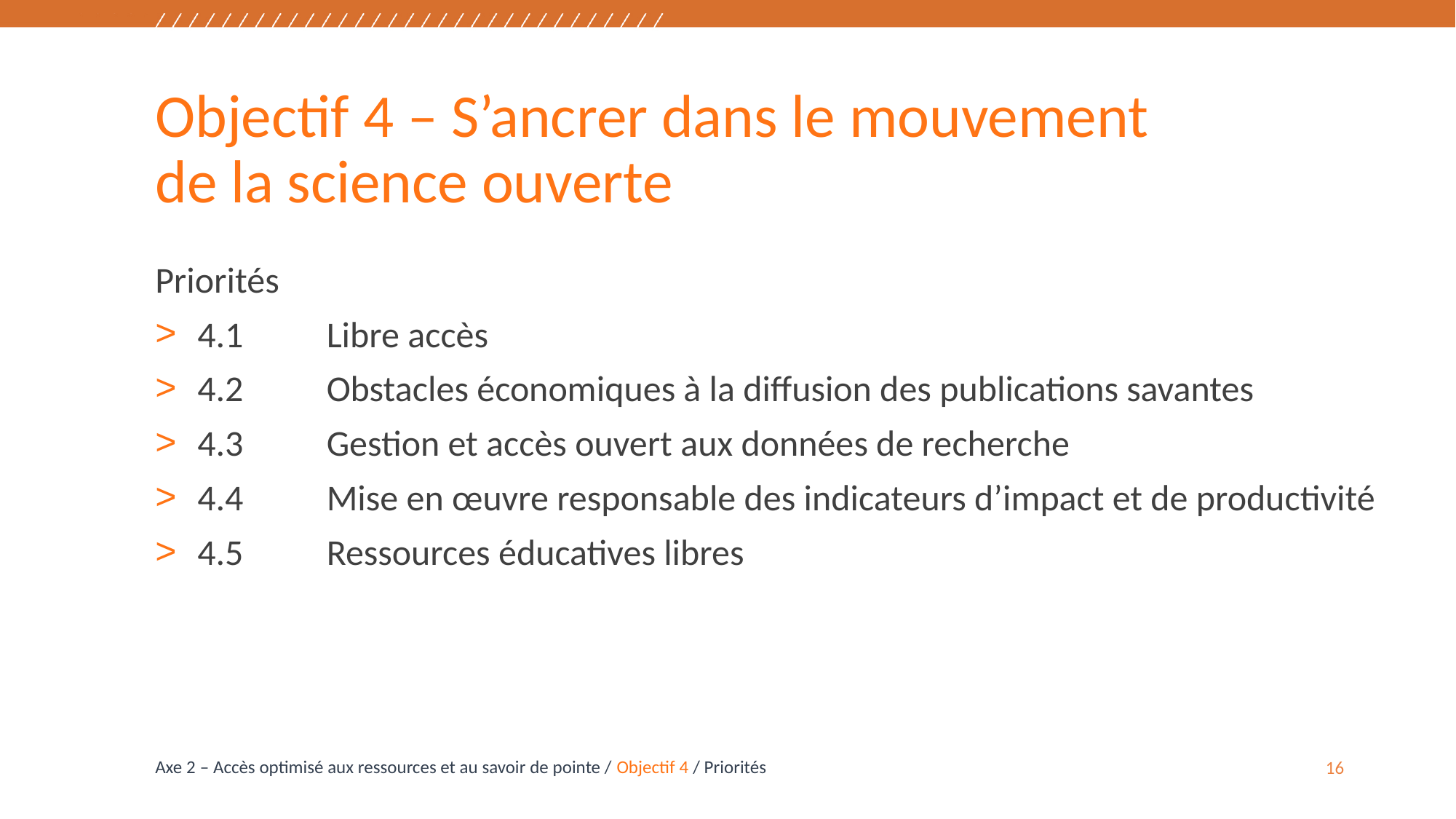

# Objectif 4 – S’ancrer dans le mouvement de la science ouverte
Priorités
4.1	Libre accès
4.2	Obstacles économiques à la diffusion des publications savantes
4.3	Gestion et accès ouvert aux données de recherche
4.4	Mise en œuvre responsable des indicateurs d’impact et de productivité
4.5	Ressources éducatives libres

16
Axe 2 – Accès optimisé aux ressources et au savoir de pointe / Objectif 4 / Priorités